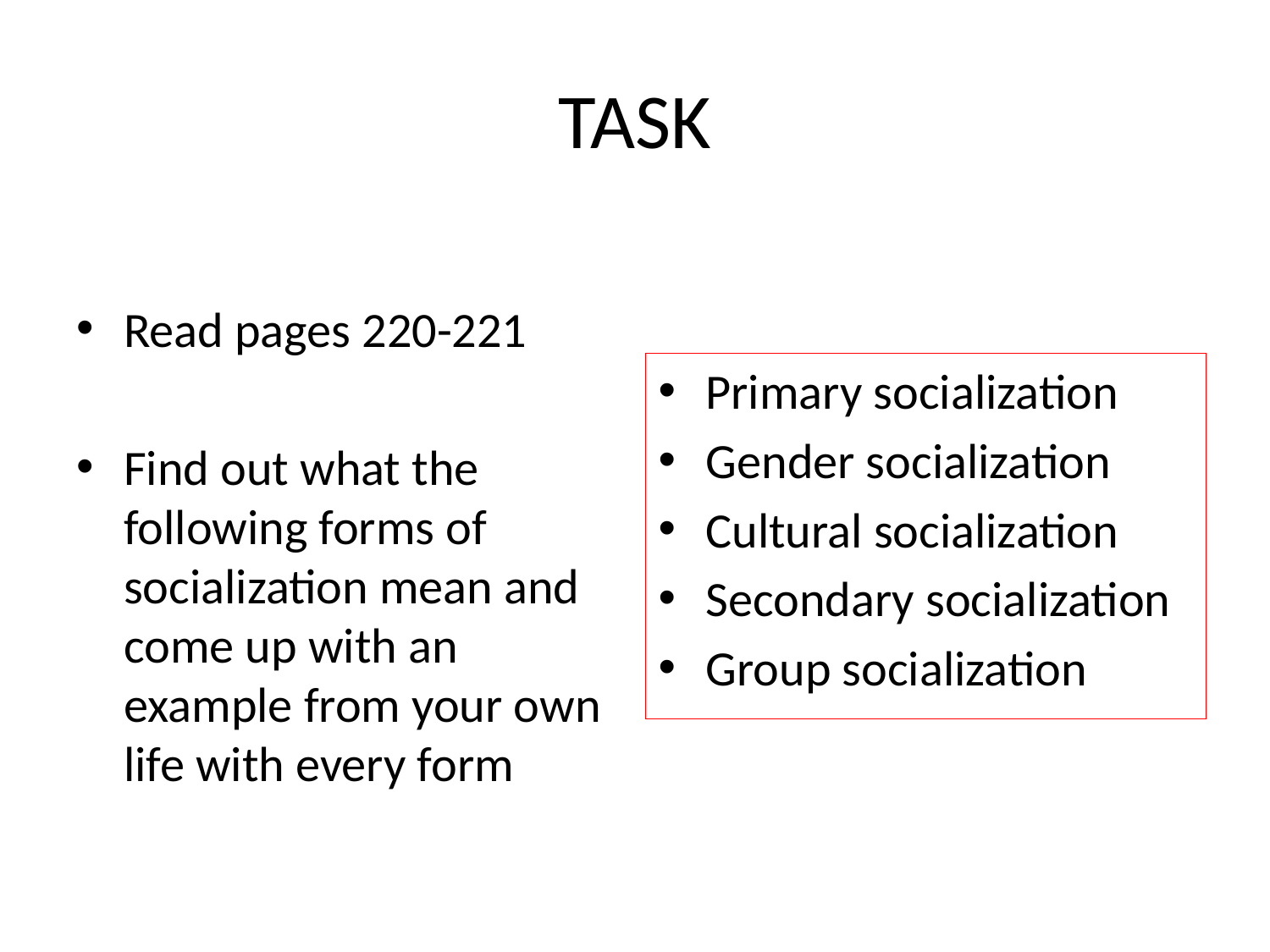

# TASK

Read pages 220-221

Find out what the following forms of socialization mean and come up with an example from your own life with every form
Primary socialization
Gender socialization
Cultural socialization
Secondary socialization
Group socialization